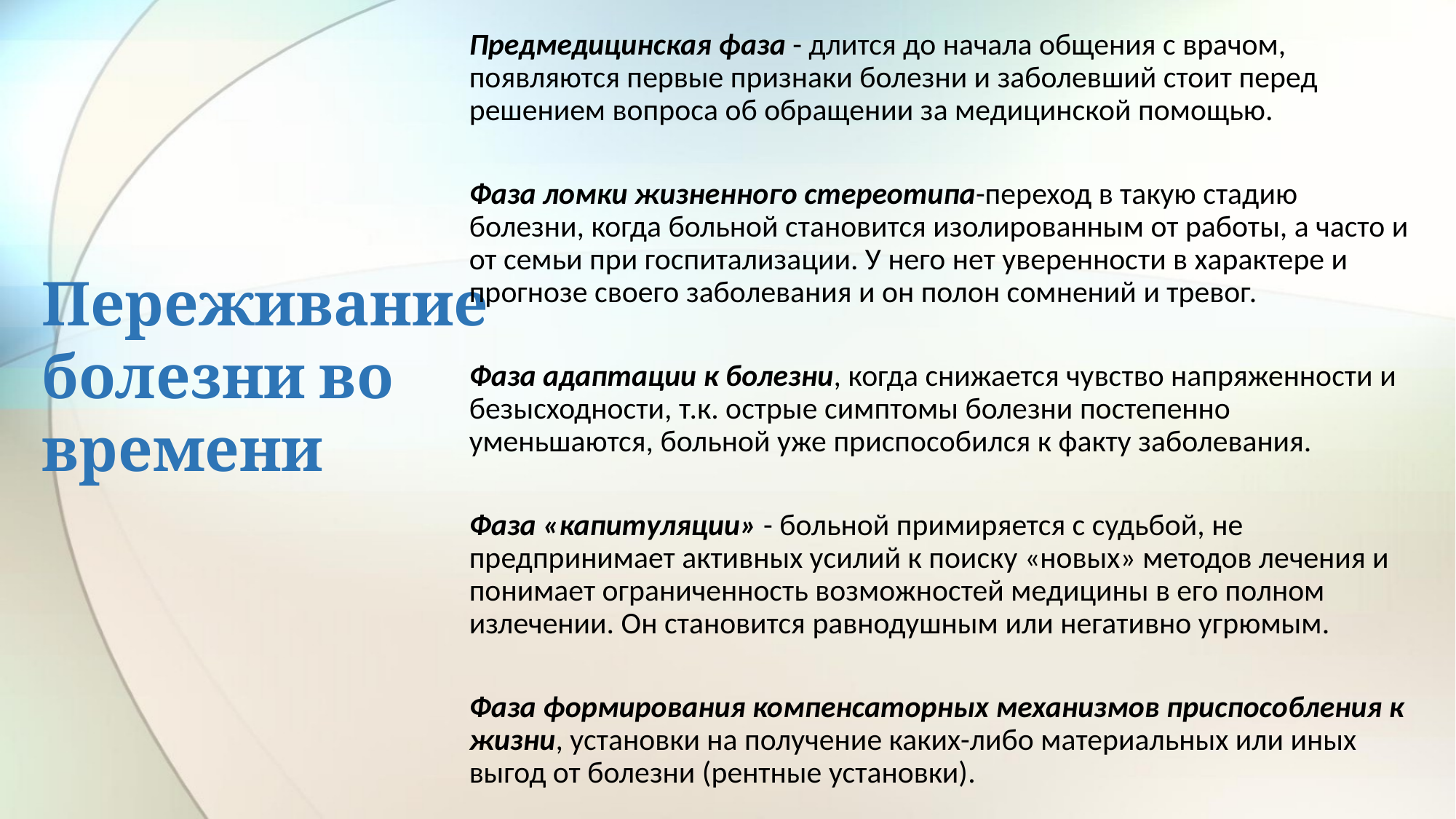

Предмедицинская фаза - длится до начала общения с врачом, появляются первые признаки болезни и заболевший стоит перед решением вопроса об обращении за медицинской помощью.

Фаза ломки жизненного стереотипа-переход в такую стадию болезни, когда больной становится изолированным от работы, а часто и от семьи при госпитализации. У него нет уверенности в характере и прогнозе своего заболевания и он полон сомнений и тревог.

Фаза адаптации к болезни, когда снижается чувство напряженности и безысходности, т.к. острые симптомы болезни постепенно уменьшаются, больной уже приспособился к факту заболевания.

Фаза «капитуляции» - больной примиряется с судьбой, не предпринимает активных усилий к поиску «новых» методов лечения и понимает ограниченность возможностей медицины в его полном излечении. Он становится равнодушным или негативно угрюмым.

Фаза формирования компенсаторных механизмов приспособления к жизни, установки на получение каких-либо материальных или иных выгод от болезни (рентные установки).
# Переживание болезни во времени